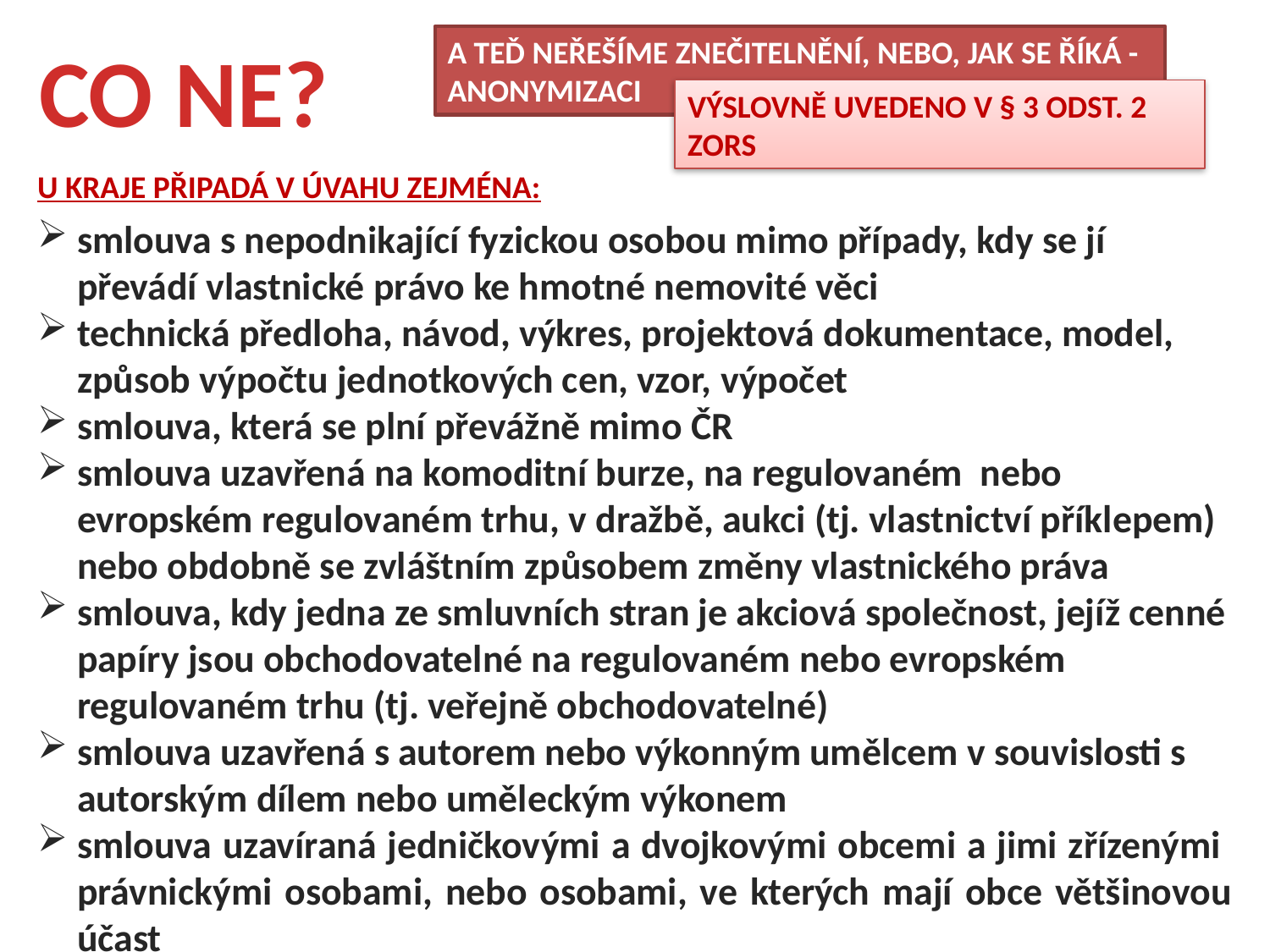

CO NE?
A TEĎ NEŘEŠÍME ZNEČITELNĚNÍ, NEBO, JAK SE ŘÍKÁ - ANONYMIZACI
VÝSLOVNĚ UVEDENO V § 3 ODST. 2 ZORS
U KRAJE PŘIPADÁ V ÚVAHU ZEJMÉNA:
smlouva s nepodnikající fyzickou osobou mimo případy, kdy se jí převádí vlastnické právo ke hmotné nemovité věci
technická předloha, návod, výkres, projektová dokumentace, model, způsob výpočtu jednotkových cen, vzor, výpočet
smlouva, která se plní převážně mimo ČR
smlouva uzavřená na komoditní burze, na regulovaném  nebo evropském regulovaném trhu, v dražbě, aukci (tj. vlastnictví příklepem) nebo obdobně se zvláštním způsobem změny vlastnického práva
smlouva, kdy jedna ze smluvních stran je akciová společnost, jejíž cenné papíry jsou obchodovatelné na regulovaném nebo evropském regulovaném trhu (tj. veřejně obchodovatelné)
smlouva uzavřená s autorem nebo výkonným umělcem v souvislosti s autorským dílem nebo uměleckým výkonem
smlouva uzavíraná jedničkovými a dvojkovými obcemi a jimi zřízenými  právnickými osobami, nebo osobami, ve kterých mají obce většinovou účast